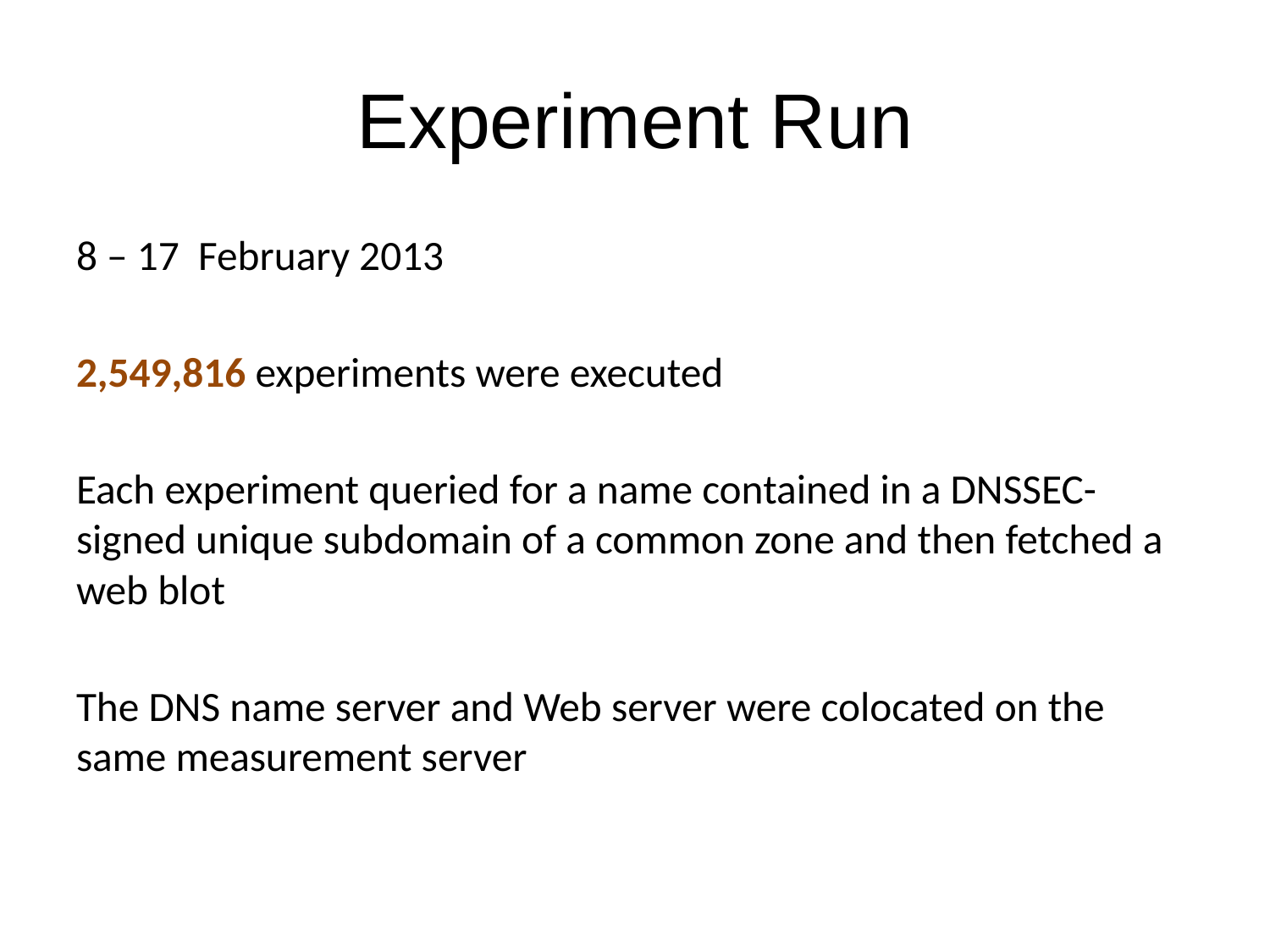

# Experiment Run
8 – 17  February 2013

2,549,816 experiments were executed

Each experiment queried for a name contained in a DNSSEC-signed unique subdomain of a common zone and then fetched a web blot

The DNS name server and Web server were colocated on the same measurement server